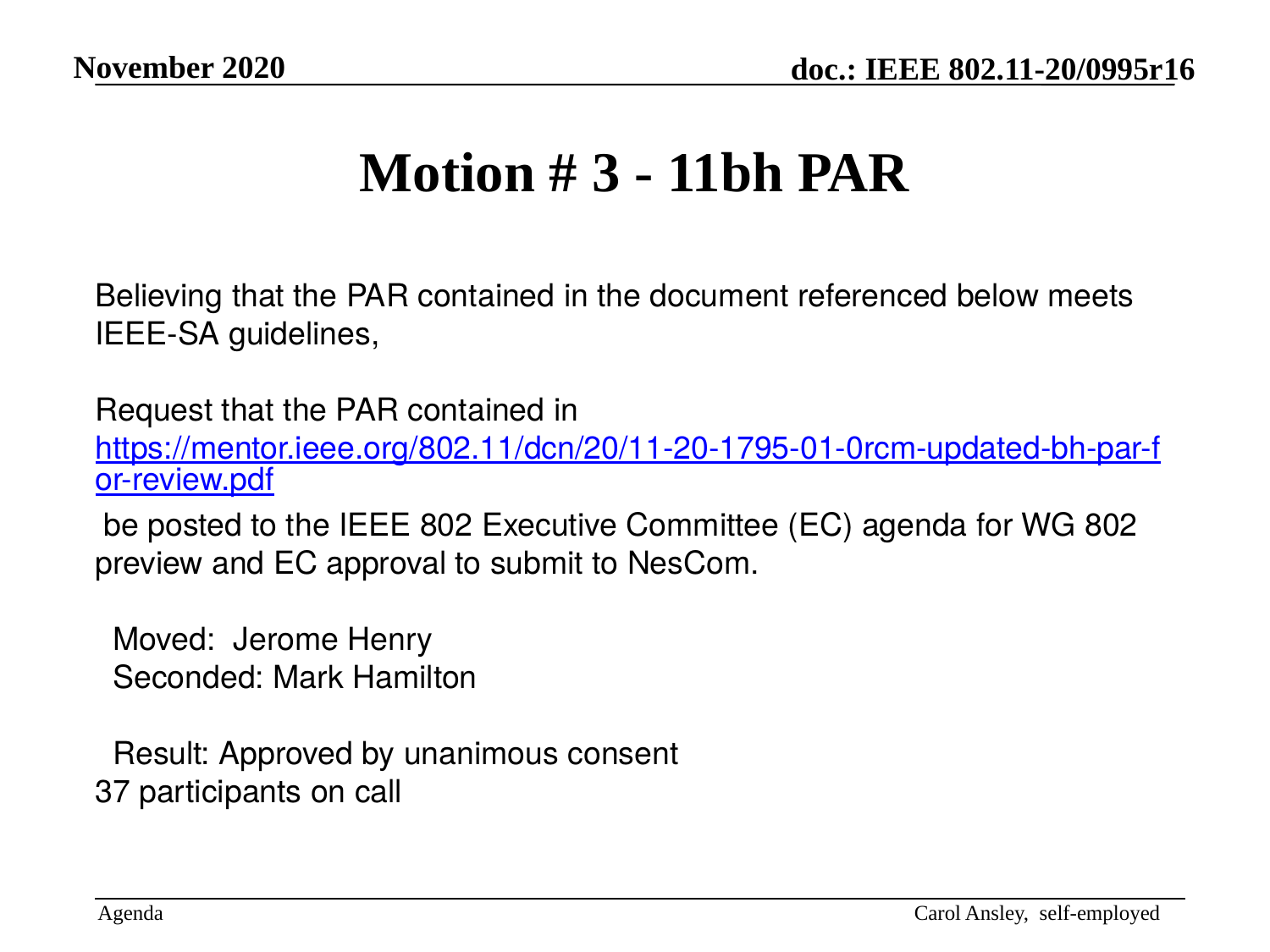

# Motion # 3 - 11bh PAR
Believing that the PAR contained in the document referenced below meets IEEE-SA guidelines,

Request that the PAR contained in https://mentor.ieee.org/802.11/dcn/20/11-20-1795-01-0rcm-updated-bh-par-for-review.pdf be posted to the IEEE 802 Executive Committee (EC) agenda for WG 802 preview and EC approval to submit to NesCom.

  Moved:  Jerome Henry
  Seconded: Mark Hamilton

  Result: Approved by unanimous consent
37 participants on call